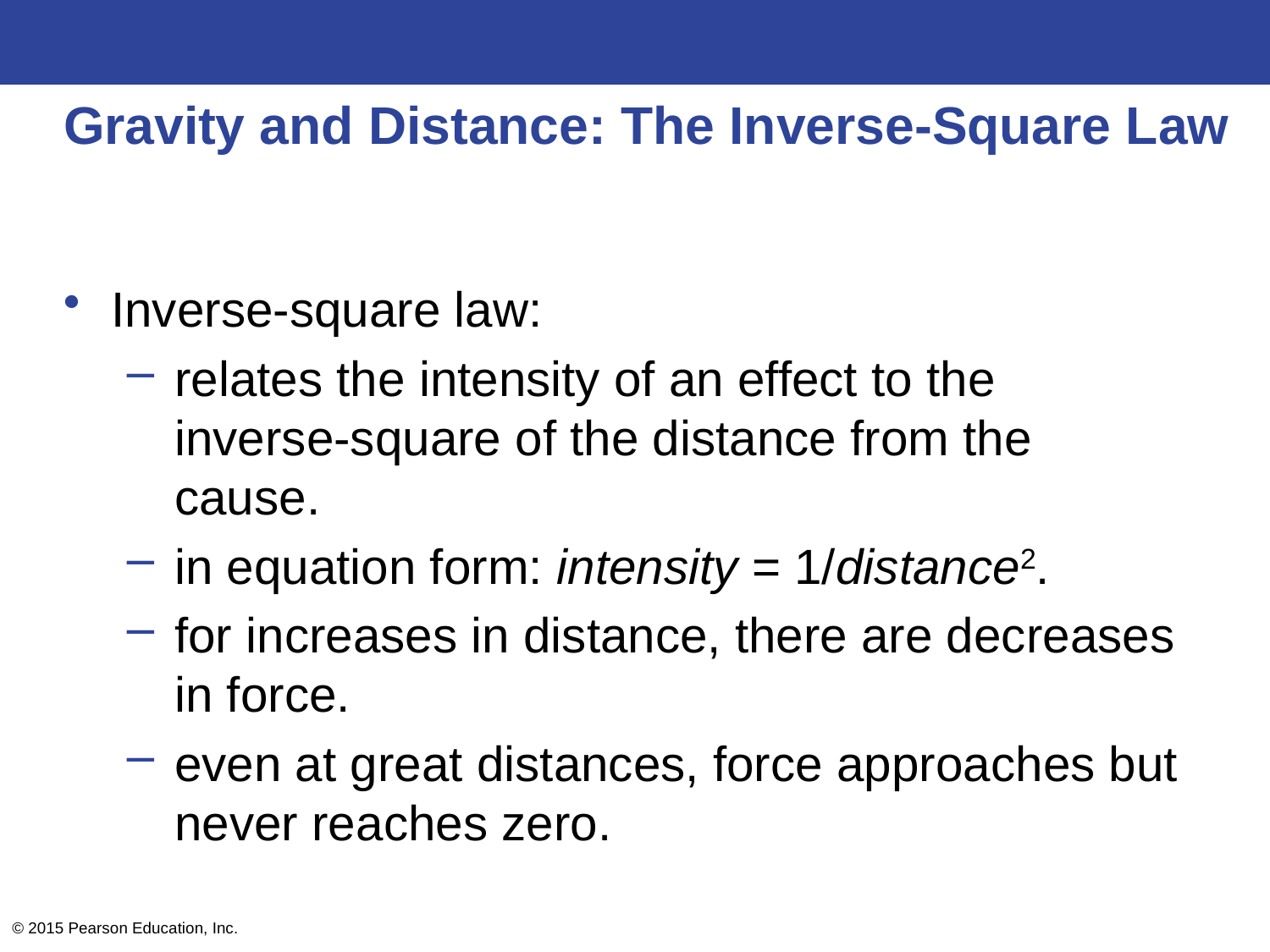

# Gravity and Distance: The Inverse-Square Law
Inverse-square law:
relates the intensity of an effect to the inverse-square of the distance from the cause.
in equation form: intensity = 1/distance2.
for increases in distance, there are decreases in force.
even at great distances, force approaches but never reaches zero.
© 2015 Pearson Education, Inc.